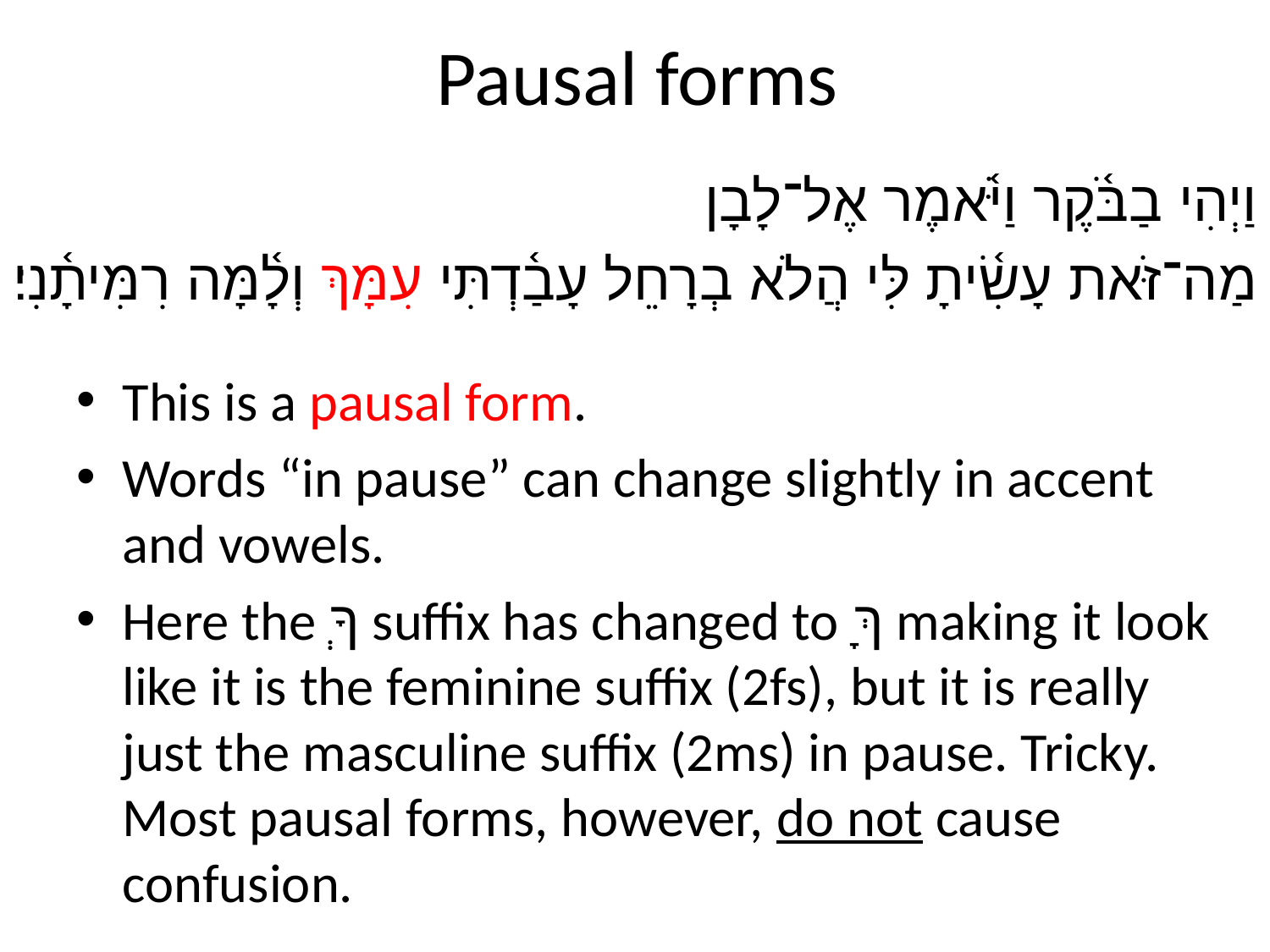

# Pausal forms
וַיְהִי בַבֹּ֫קֶר וַיֹּ֫אמֶר אֶל־לָבָן
מַה־זֹּאת עָשִׂ֫יתָ לִּי הֲלֹא בְרָחֵל עָבַ֫דְתִּי עִמָּךְ וְלָ֫מָּה רִמִּיתָ֫נִי׃
This is a pausal form.
Words “in pause” can change slightly in accent and vowels.
Here the ְךָ suffix has changed to ָךְ making it look like it is the feminine suffix (2fs), but it is really just the masculine suffix (2ms) in pause. Tricky. Most pausal forms, however, do not cause confusion.